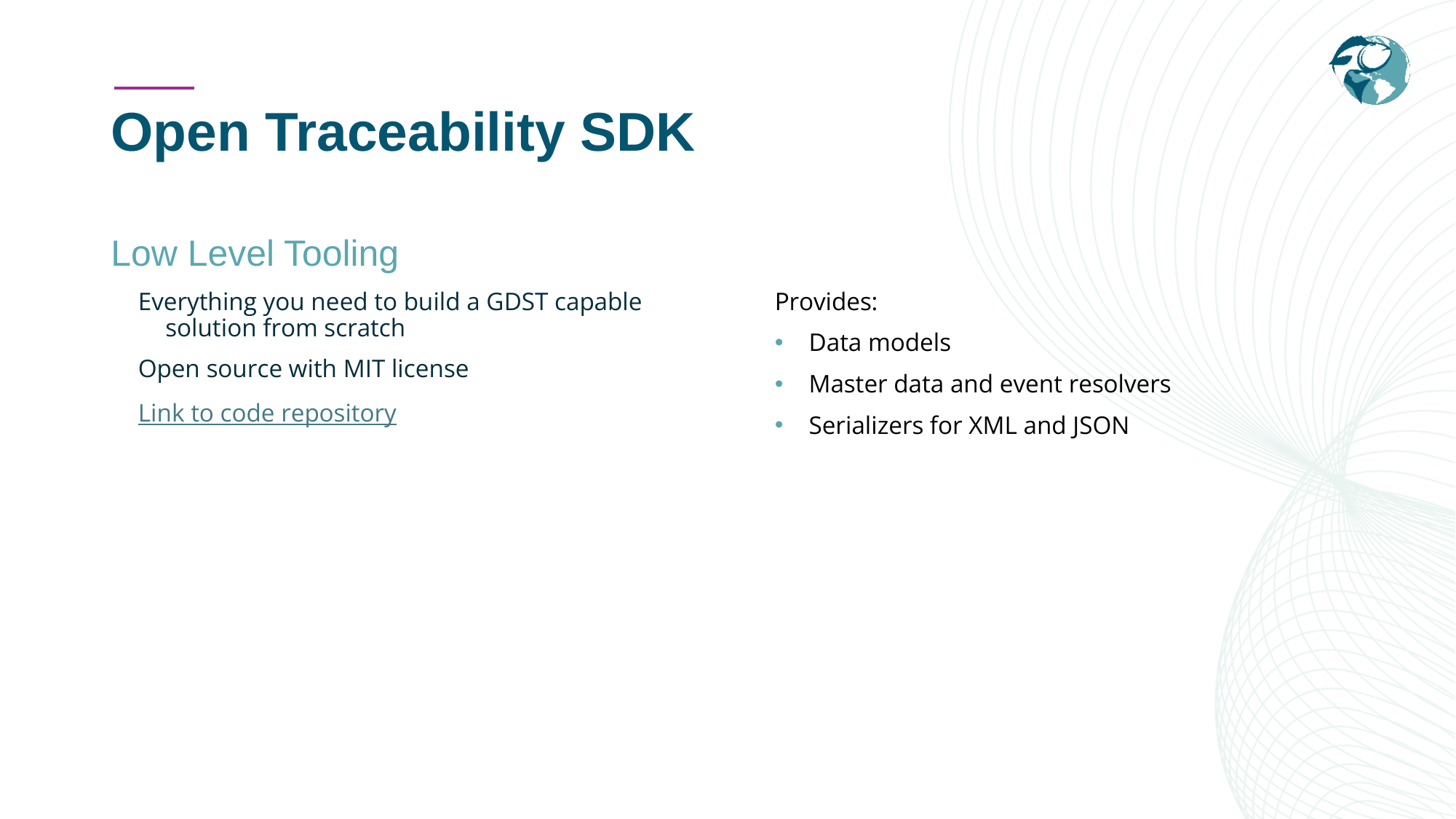

# Open Traceability SDK
Low Level Tooling
Everything you need to build a GDST capable solution from scratch
Open source with MIT license
Link to code repository
Provides:
Data models
Master data and event resolvers
Serializers for XML and JSON